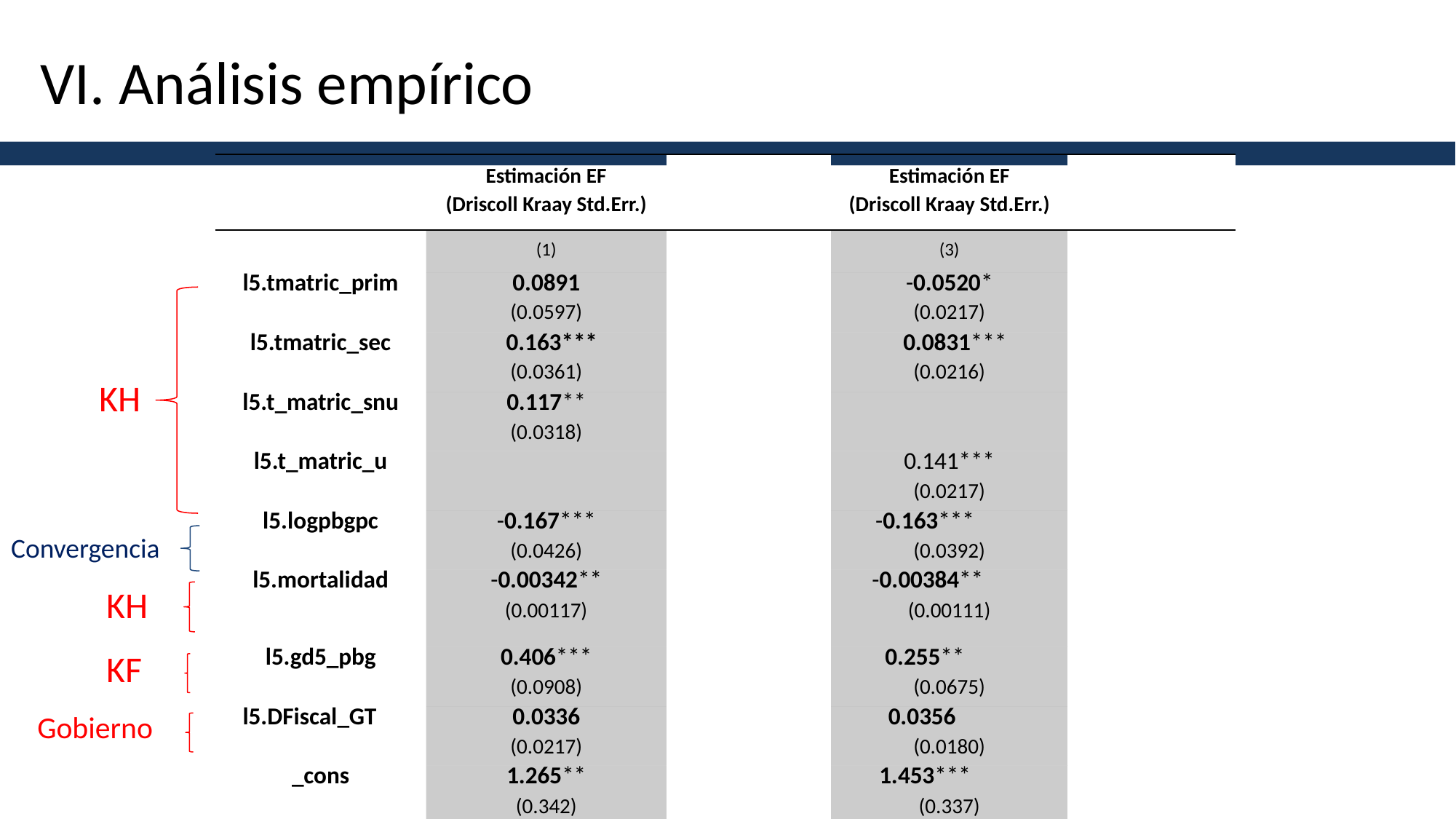

# VI. Análisis empírico

|  | Estimación EF (Driscoll Kraay Std.Err.) | Estimación VI (Robust Std.Err) | Estimación EF (Driscoll Kraay Std.Err.) | Estimación VI (Robust Std.Er) |
| --- | --- | --- | --- | --- |
|  | (1) | (2) | (3) | (4) |
| l5.tmatric\_prim | 0.0891 (0.0597) | -0.217 (0.456) | -0.0520\* (0.0217) | -0.130 (0.0830) |
| l5.tmatric\_sec | 0.163\*\*\* (0.0361) | 0.291▪ (0.172) | 0.0831\*\*\* (0.0216) | 0.221▪ (0.129) |
| l5.t\_matric\_snu | 0.117\*\* (0.0318) | 0.211▪ (0.113) |  |  |
| l5.t\_matric\_u |  |  | 0.141\*\*\* (0.0217) | 0.220\*\* (0.0762) |
| l5.logpbgpc | -0.167\*\*\* (0.0426) | -0.187\*\*\* (0.0379) | -0.163\*\*\* (0.0392) | -0.172\*\*\* (0.0260) |
| l5.mortalidad | -0.00342\*\* (0.00117) | -0.00417▪ (0.00214) | -0.00384\*\* (0.00111) | -0.00342\*\* (0.00104) |
| l5.gd5\_pbg | 0.406\*\*\* (0.0908) | 0.363▪ (0.199) | 0.255\*\* (0.0675) | 0.190 (0.153) |
| l5.DFiscal\_GT | 0.0336 (0.0217) | 0.0364▪ (0.0198) | 0.0356 (0.0180) | 0.0365\*\* (0.0134) |
| \_cons | 1.265\*\* (0.342) | 1.705\*\* (0.601) | 1.453\*\*\* (0.337) | 1.488\*\*\* (0.222) |

KH

Convergencia
KH

KF

Gobierno